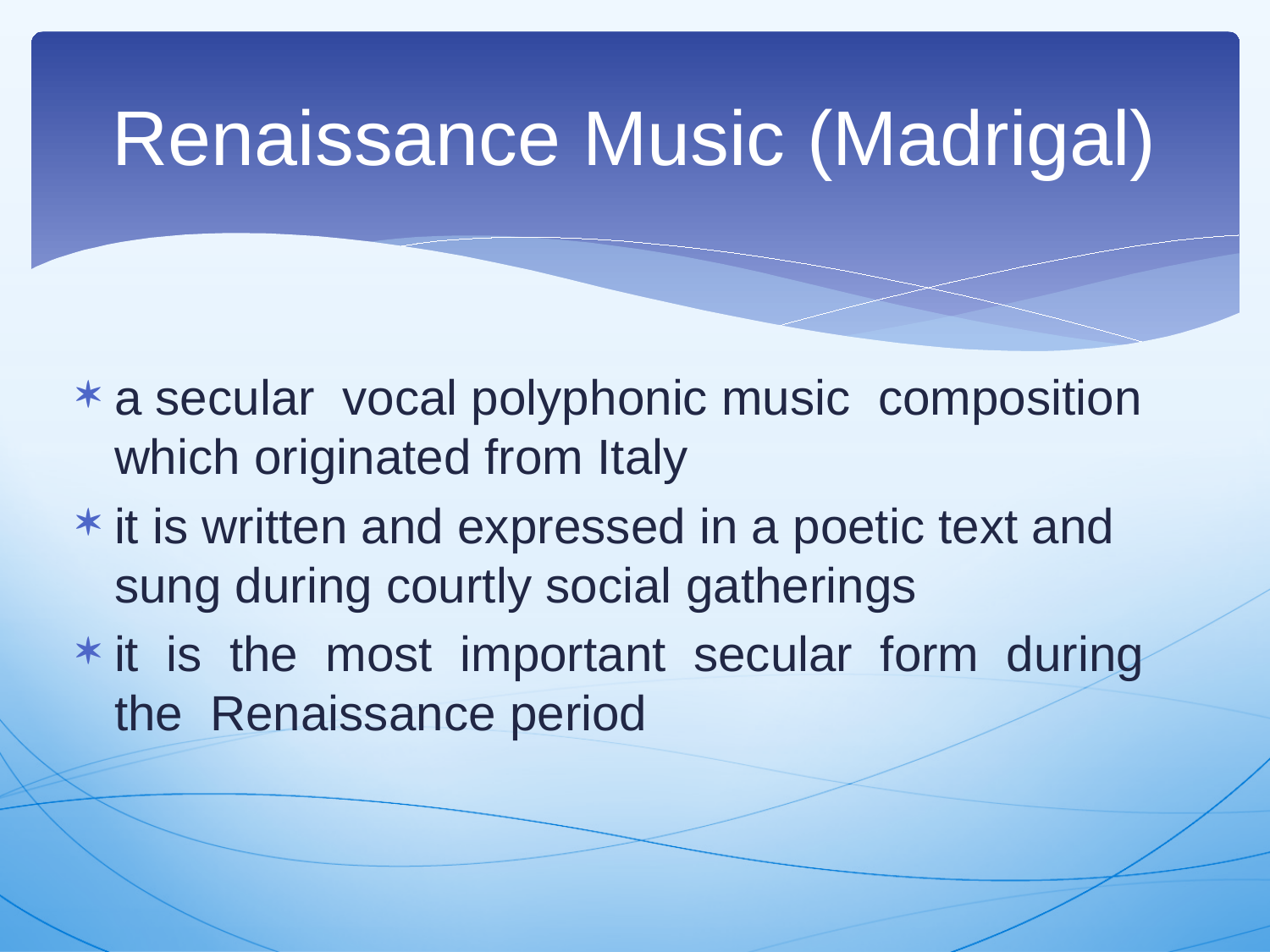

# Renaissance Music (Madrigal)
a secular  vocal polyphonic music  composition  which originated from Italy
it is written and expressed in a poetic text and sung during courtly social gatherings
it  is  the  most  important  secular  form  during  the  Renaissance period